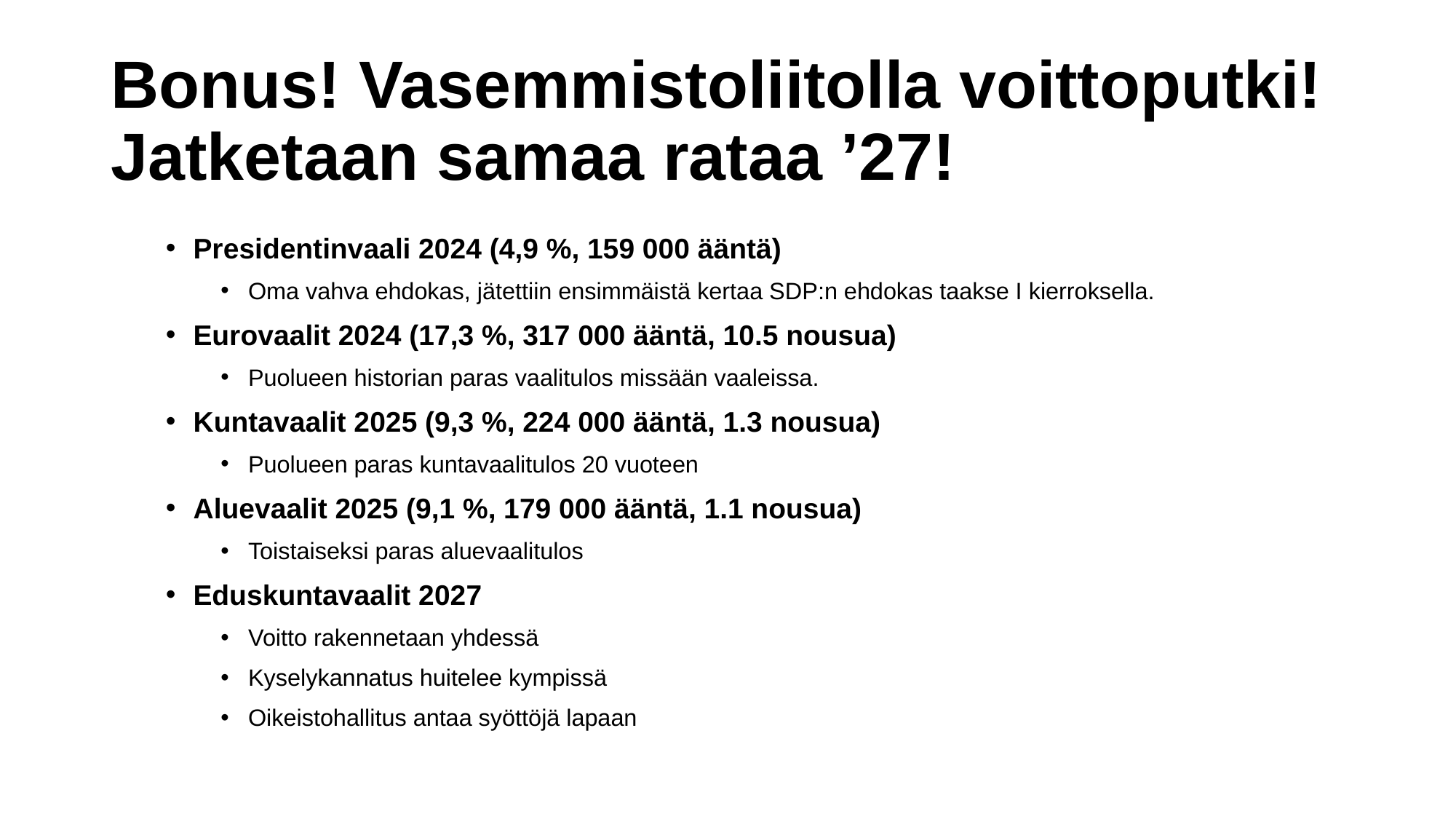

# Bonus! Vasemmistoliitolla voittoputki! Jatketaan samaa rataa ’27!
Presidentinvaali 2024 (4,9 %, 159 000 ääntä)
Oma vahva ehdokas, jätettiin ensimmäistä kertaa SDP:n ehdokas taakse I kierroksella.
Eurovaalit 2024 (17,3 %, 317 000 ääntä, 10.5 nousua)
Puolueen historian paras vaalitulos missään vaaleissa.
Kuntavaalit 2025 (9,3 %, 224 000 ääntä, 1.3 nousua)
Puolueen paras kuntavaalitulos 20 vuoteen
Aluevaalit 2025 (9,1 %, 179 000 ääntä, 1.1 nousua)
Toistaiseksi paras aluevaalitulos
Eduskuntavaalit 2027
Voitto rakennetaan yhdessä
Kyselykannatus huitelee kympissä
Oikeistohallitus antaa syöttöjä lapaan